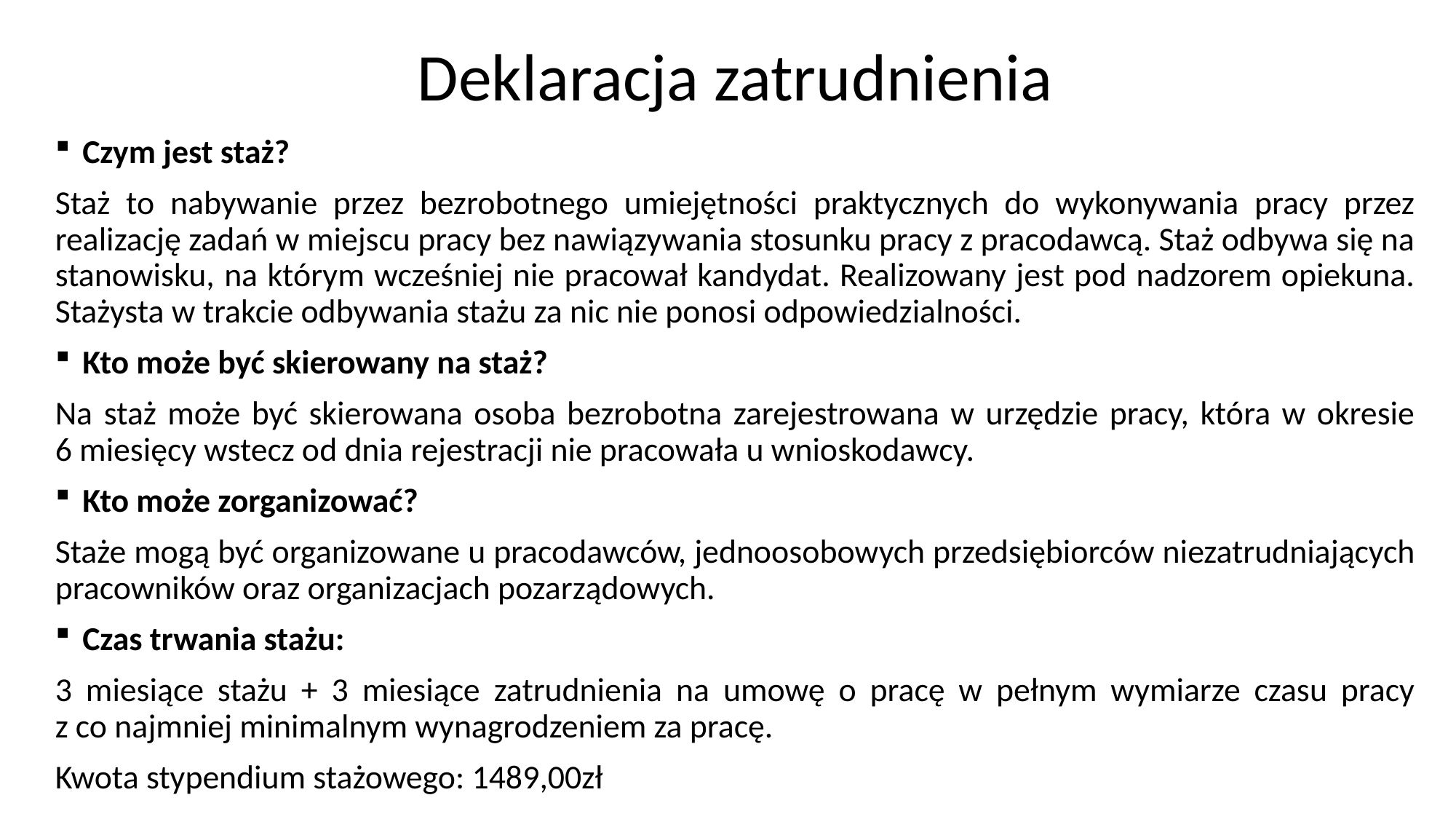

Deklaracja zatrudnienia
Czym jest staż?
Staż to nabywanie przez bezrobotnego umiejętności praktycznych do wykonywania pracy przez realizację zadań w miejscu pracy bez nawiązywania stosunku pracy z pracodawcą. Staż odbywa się na stanowisku, na którym wcześniej nie pracował kandydat. Realizowany jest pod nadzorem opiekuna. Stażysta w trakcie odbywania stażu za nic nie ponosi odpowiedzialności.
Kto może być skierowany na staż?
Na staż może być skierowana osoba bezrobotna zarejestrowana w urzędzie pracy, która w okresie
6 miesięcy wstecz od dnia rejestracji nie pracowała u wnioskodawcy.
Kto może zorganizować?
Staże mogą być organizowane u pracodawców, jednoosobowych przedsiębiorców niezatrudniających pracowników oraz organizacjach pozarządowych.
Czas trwania stażu:
3 miesiące stażu + 3 miesiące zatrudnienia na umowę o pracę w pełnym wymiarze czasu pracy
z co najmniej minimalnym wynagrodzeniem za pracę.
Kwota stypendium stażowego: 1489,00zł